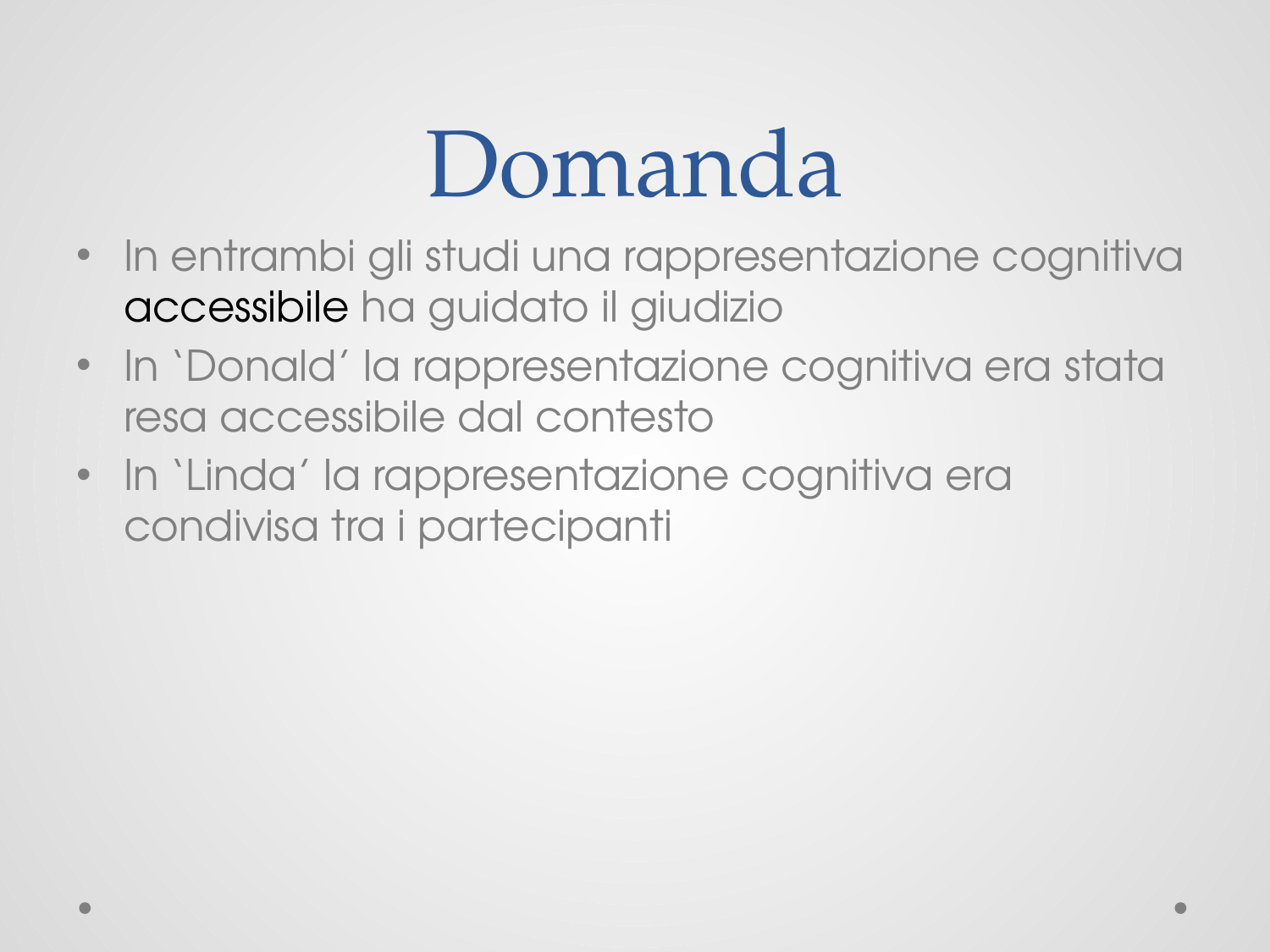

# Domanda
In entrambi gli studi una rappresentazione cognitiva accessibile ha guidato il giudizio
In ‘Donald’ la rappresentazione cognitiva era stata resa accessibile dal contesto
In ‘Linda’ la rappresentazione cognitiva era condivisa tra i partecipanti